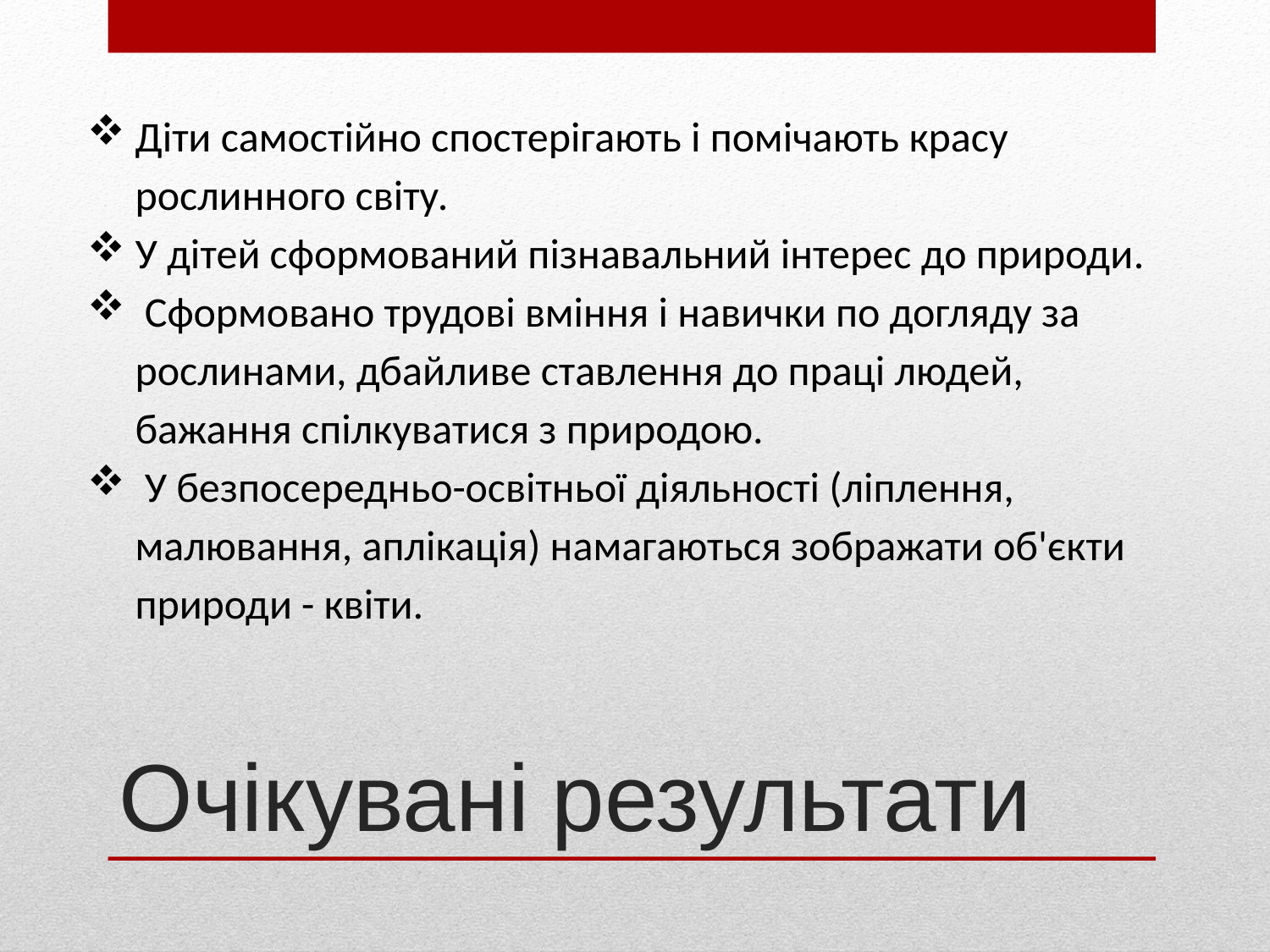

Діти самостійно спостерігають і помічають красу рослинного світу.
У дітей сформований пізнавальний інтерес до природи.
 Сформовано трудові вміння і навички по догляду за рослинами, дбайливе ставлення до праці людей, бажання спілкуватися з природою.
 У безпосередньо-освітньої діяльності (ліплення, малювання, аплікація) намагаються зображати об'єкти природи - квіти.

# Очікувані результати